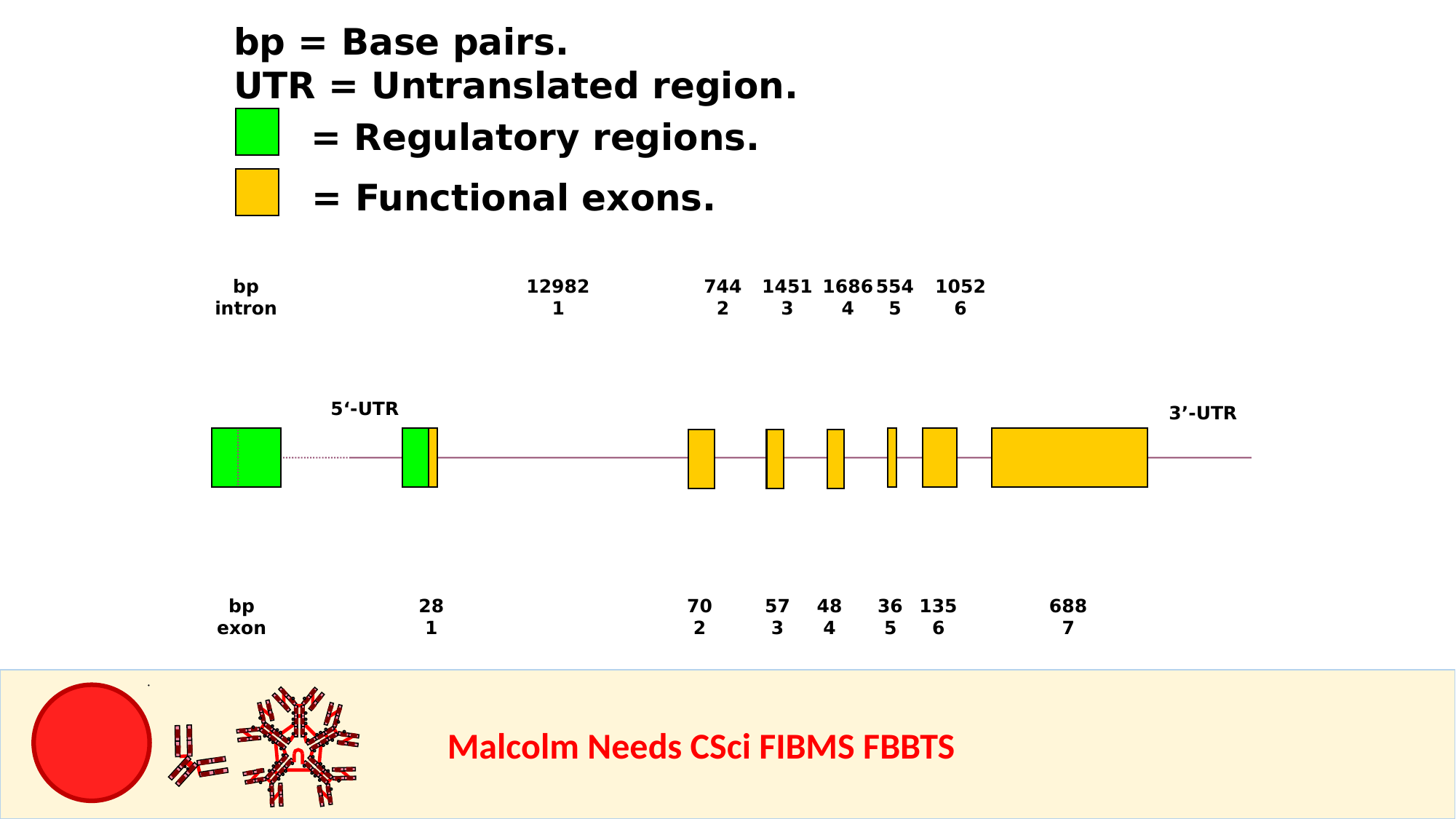

bp = Base pairs.
UTR = Untranslated region.

= Regulatory regions.

= Functional exons.
bp
intron
12982
1
744
2
1451
3
1686
4
554
5
1052
6
5‘-UTR
3’-UTR

bp
exon
28
1
70
2
57
3
48
4
36
5
135
6
688
7
				Malcolm Needs CSci FIBMS FBBTS